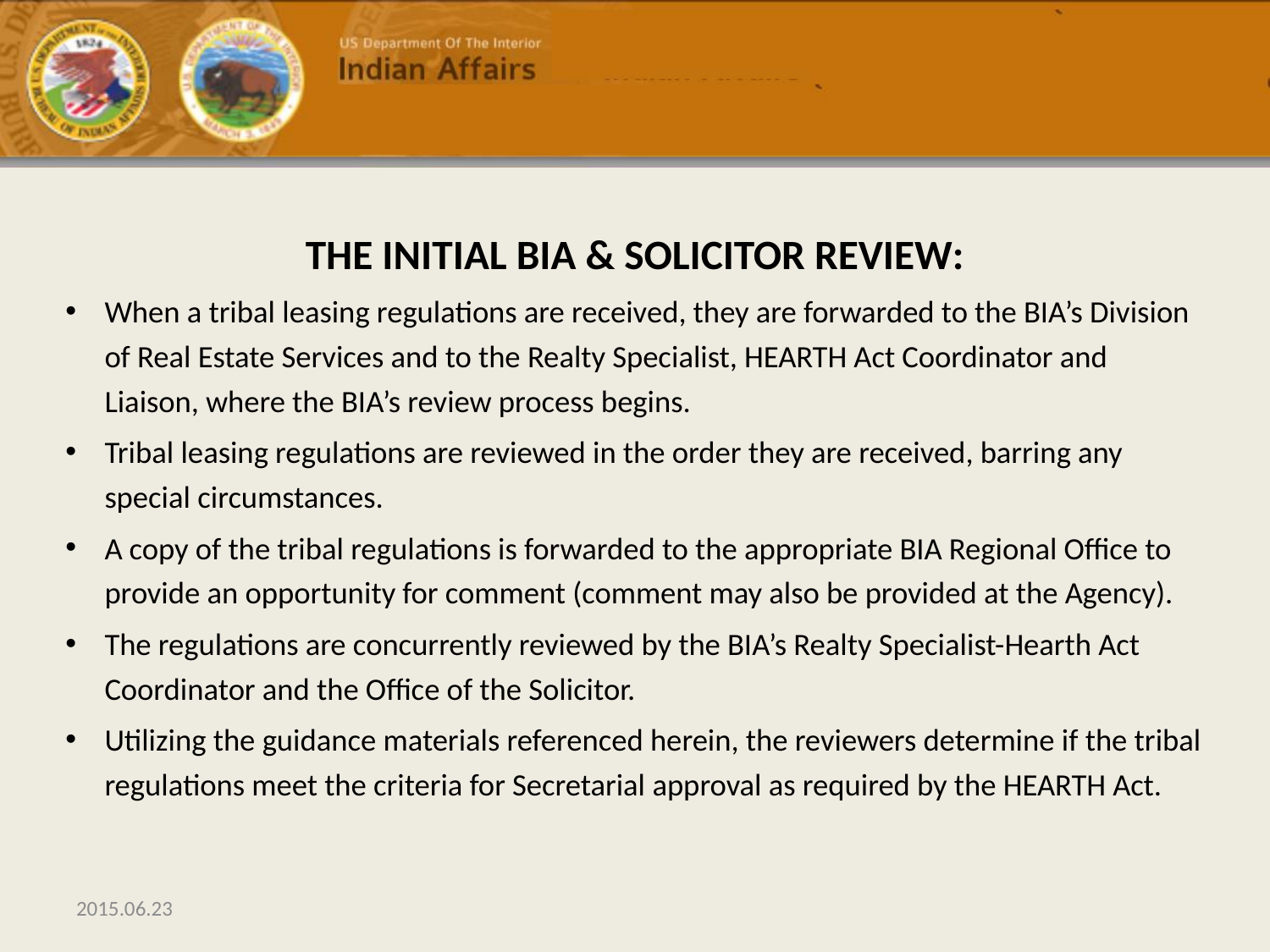

#
THE INITIAL BIA & SOLICITOR REVIEW:
When a tribal leasing regulations are received, they are forwarded to the BIA’s Division of Real Estate Services and to the Realty Specialist, HEARTH Act Coordinator and Liaison, where the BIA’s review process begins.
Tribal leasing regulations are reviewed in the order they are received, barring any special circumstances.
A copy of the tribal regulations is forwarded to the appropriate BIA Regional Office to provide an opportunity for comment (comment may also be provided at the Agency).
The regulations are concurrently reviewed by the BIA’s Realty Specialist-Hearth Act Coordinator and the Office of the Solicitor.
Utilizing the guidance materials referenced herein, the reviewers determine if the tribal regulations meet the criteria for Secretarial approval as required by the HEARTH Act.
2015.06.23